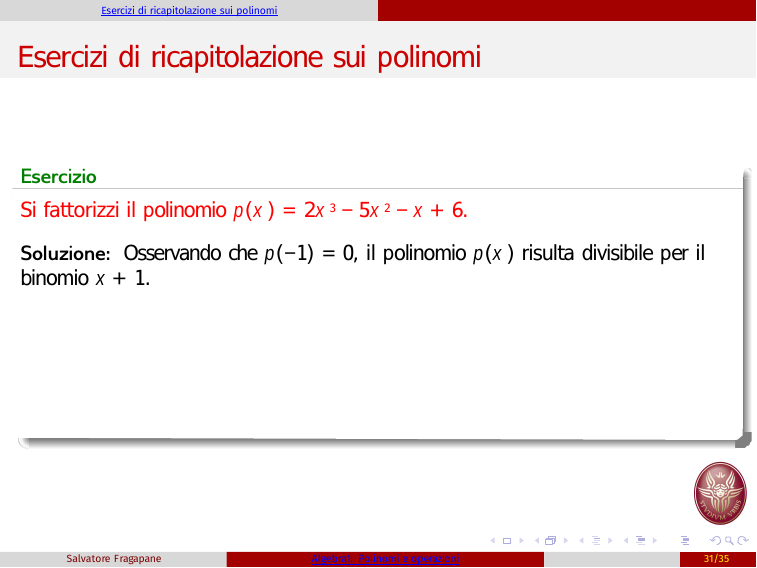

Esercizi di ricapitolazione sui polinomi

# Esercizi di ricapitolazione sui polinomi
Esercizio
Si fattorizzi il polinomio p(x ) = 2x 3 − 5x 2 − x + 6.
Soluzione:  Osservando che p(−1) = 0, il polinomio p(x ) risulta divisibile per il binomio x + 1.

Salvatore Fragapane
Algebra1:  Polinomi e operazioni
31/35